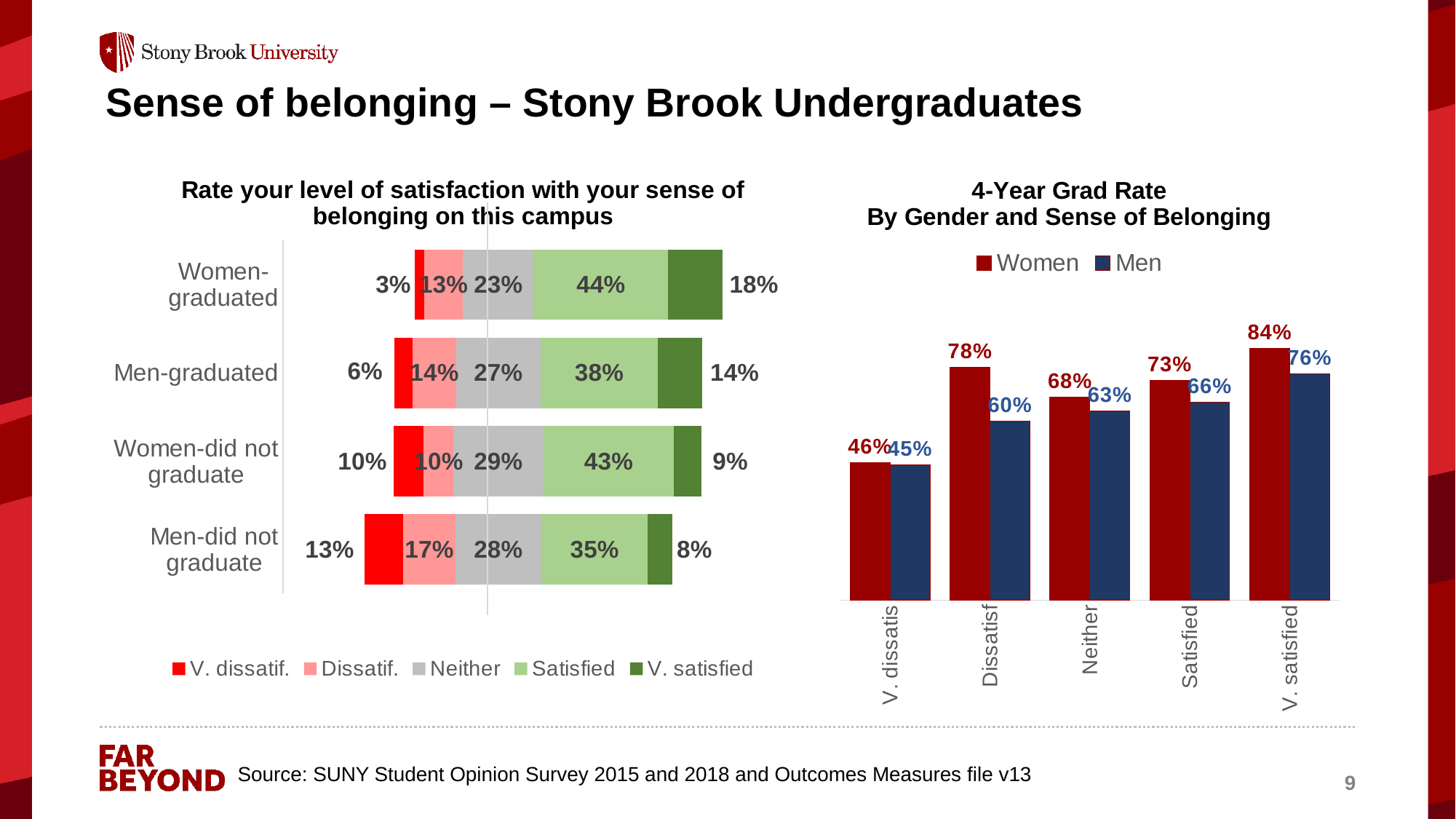

# Sense of belonging – Stony Brook Undergraduates

### Chart: Rate your level of satisfaction with your sense of belonging on this campus

| Category | Buffer1 | V. dissatif. | Dissatif. | Neither | Satisfied | V. satisfied | Buffer2 |
|---|---|---|---|---|---|---|---|
| Women-graduated | 0.7282913165266106 | 0.03081232492997199 | 0.12605042016806722 | 0.22969187675070027 | 0.4369747899159664 | 0.17647058823529413 | 0.2717086834733894 |
| Men-graduated | 0.661764705882353 | 0.058823529411764705 | 0.14285714285714285 | 0.27310924369747897 | 0.38235294117647056 | 0.14285714285714285 | 0.33823529411764697 |
| Women-did not graduate | 0.6604477611940299 | 0.09701492537313433 | 0.09701492537313433 | 0.291044776119403 | 0.4253731343283582 | 0.08955223880597014 | 0.3395522388059701 |
| Men-did not graduate | 0.5661764705882353 | 0.125 | 0.16911764705882354 | 0.27941176470588236 | 0.34558823529411764 | 0.08088235294117647 | 0.4338235294117647 |

### Chart: 4-Year Grad Rate
By Gender and Sense of Belonging

| Category | Women | Men |
|---|---|---|
| V. dissatis | 0.4583333333333333 | 0.45161290322580644 |
| Dissatisf | 0.7758620689655172 | 0.5964912280701754 |
| Neither | 0.6776859504132231 | 0.6310679611650486 |
| Satisfied | 0.7323943661971831 | 0.6594202898550725 |
| V. satisfied | 0.84 | 0.7555555555555555 |
Source: SUNY Student Opinion Survey 2015 and 2018 and Outcomes Measures file v13